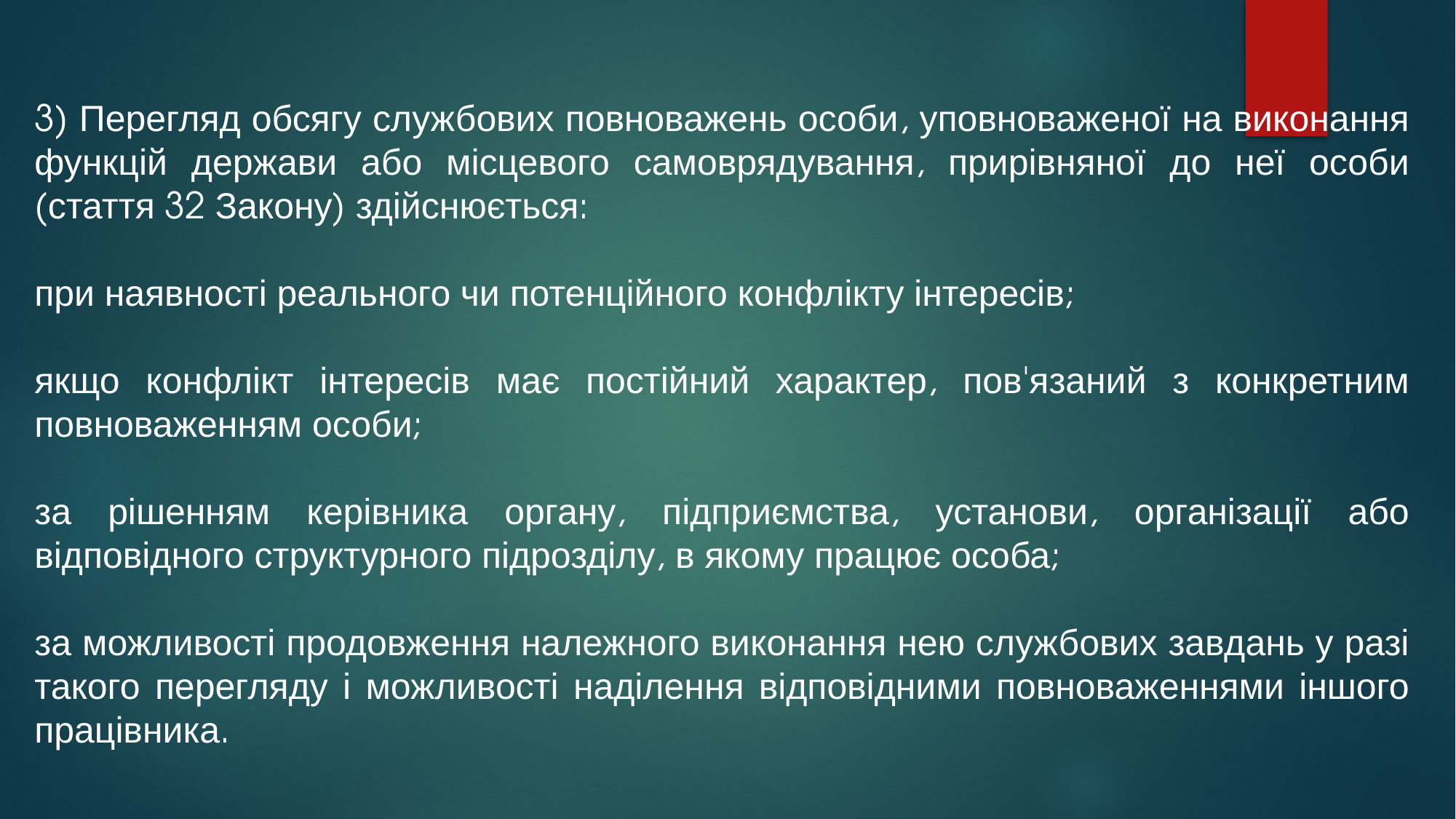

3) Перегляд обсягу службових повноважень особи, уповноваженої на виконання функцій держави або місцевого самоврядування, прирівняної до неї особи (стаття 32 Закону) здійснюється:

при наявності реального чи потенційного конфлікту інтересів;

якщо конфлікт інтересів має постійний характер, пов'язаний з конкретним повноваженням особи;

за рішенням керівника органу, підприємства, установи, організації або відповідного структурного підрозділу, в якому працює особа;

за можливості продовження належного виконання нею службових завдань у разі такого перегляду і можливості наділення відповідними повноваженнями іншого працівника.